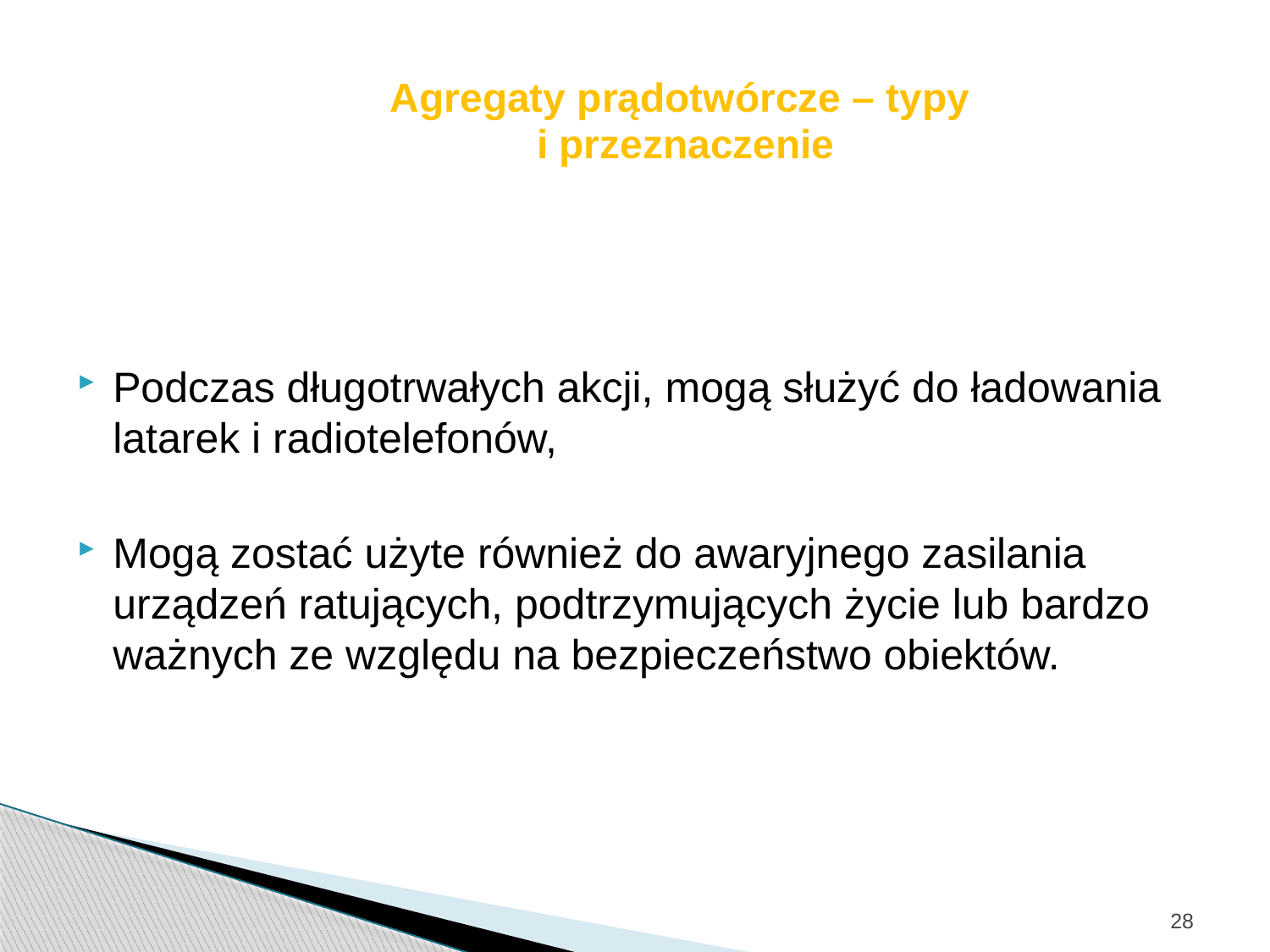

str. 28

Agregaty prądotwórcze – typy
 i przeznaczenie

Podczas długotrwałych akcji, mogą służyć do ładowania latarek i radiotelefonów,

Mogą zostać użyte również do awaryjnego zasilania urządzeń ratujących, podtrzymujących życie lub bardzo ważnych ze względu na bezpieczeństwo obiektów.

28